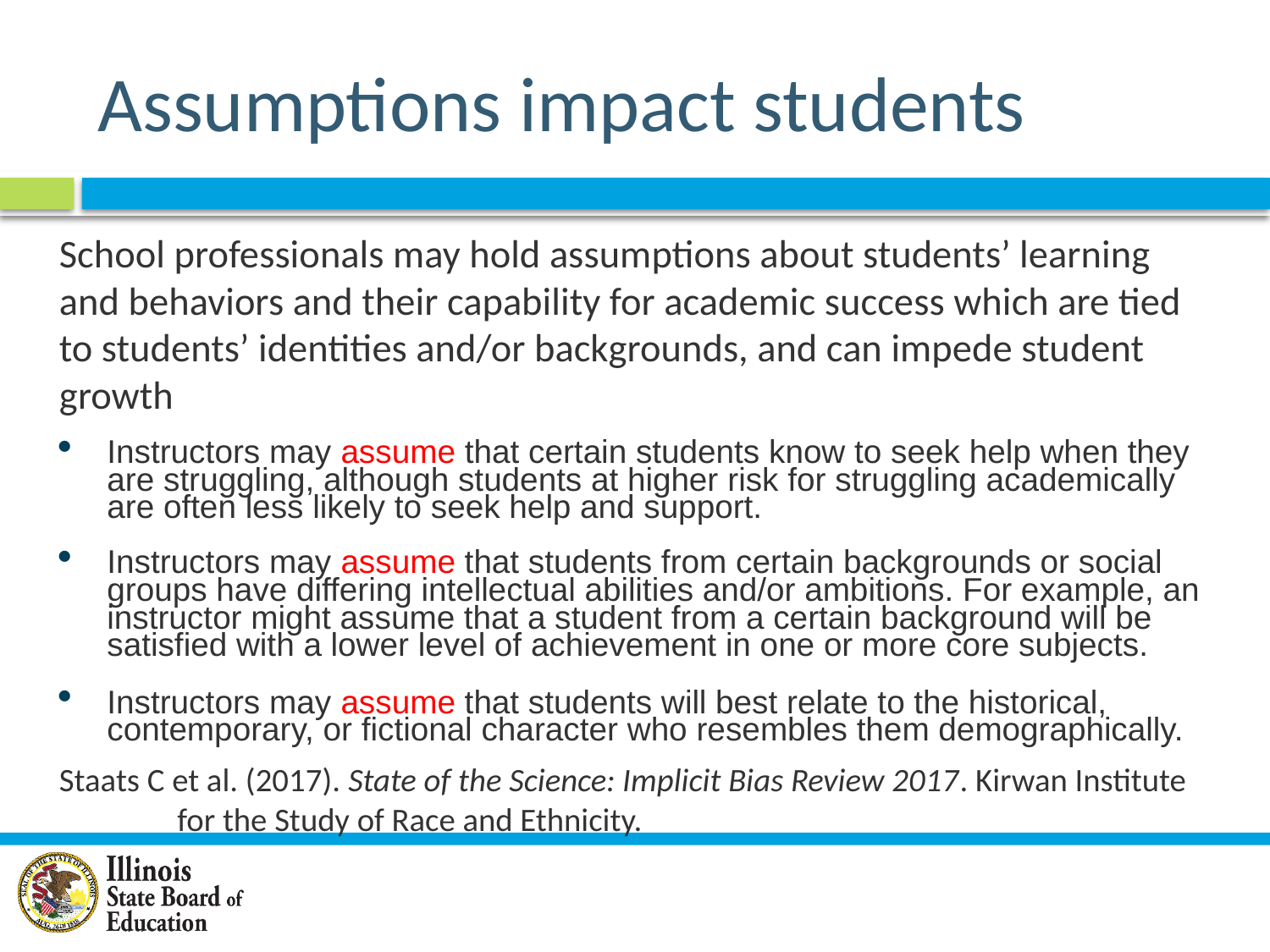

# Assumptions impact students
School professionals may hold assumptions about students’ learning
and behaviors and their capability for academic success which are tied to students’ identities and/or backgrounds, and can impede student growth
Instructors may assume that certain students know to seek help when they are struggling, although students at higher risk for struggling academically are often less likely to seek help and support.
Instructors may assume that students from certain backgrounds or social groups have differing intellectual abilities and/or ambitions. For example, an instructor might assume that a student from a certain background will be satisfied with a lower level of achievement in one or more core subjects.
Instructors may assume that students will best relate to the historical, contemporary, or fictional character who resembles them demographically.
Staats C et al. (2017). State of the Science: Implicit Bias Review 2017. Kirwan Institute 	for the Study of Race and Ethnicity.